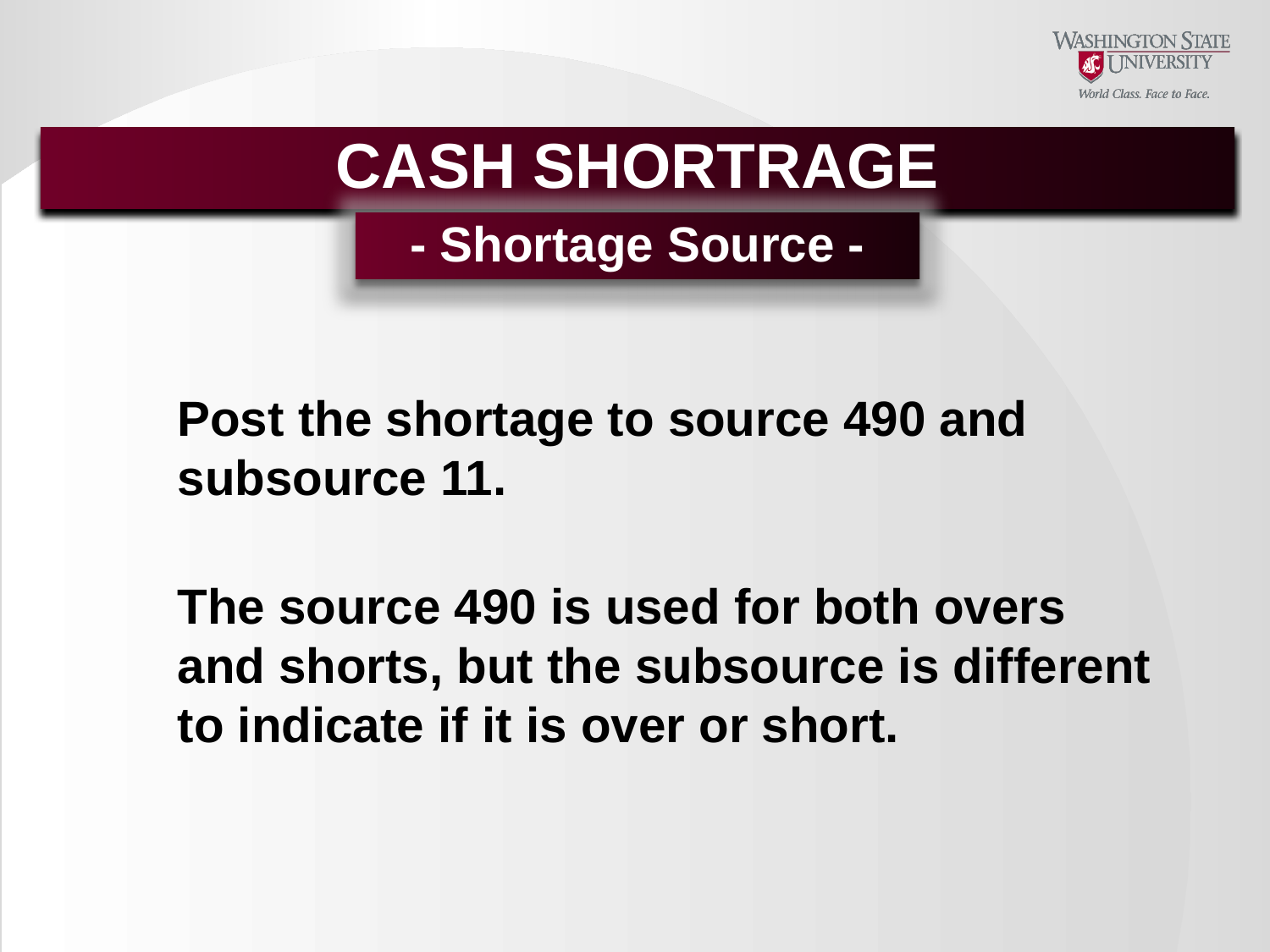

CASH SHORTRAGE
- Shortage Source -
Post the shortage to source 490 and subsource 11.

The source 490 is used for both overs and shorts, but the subsource is different to indicate if it is over or short.